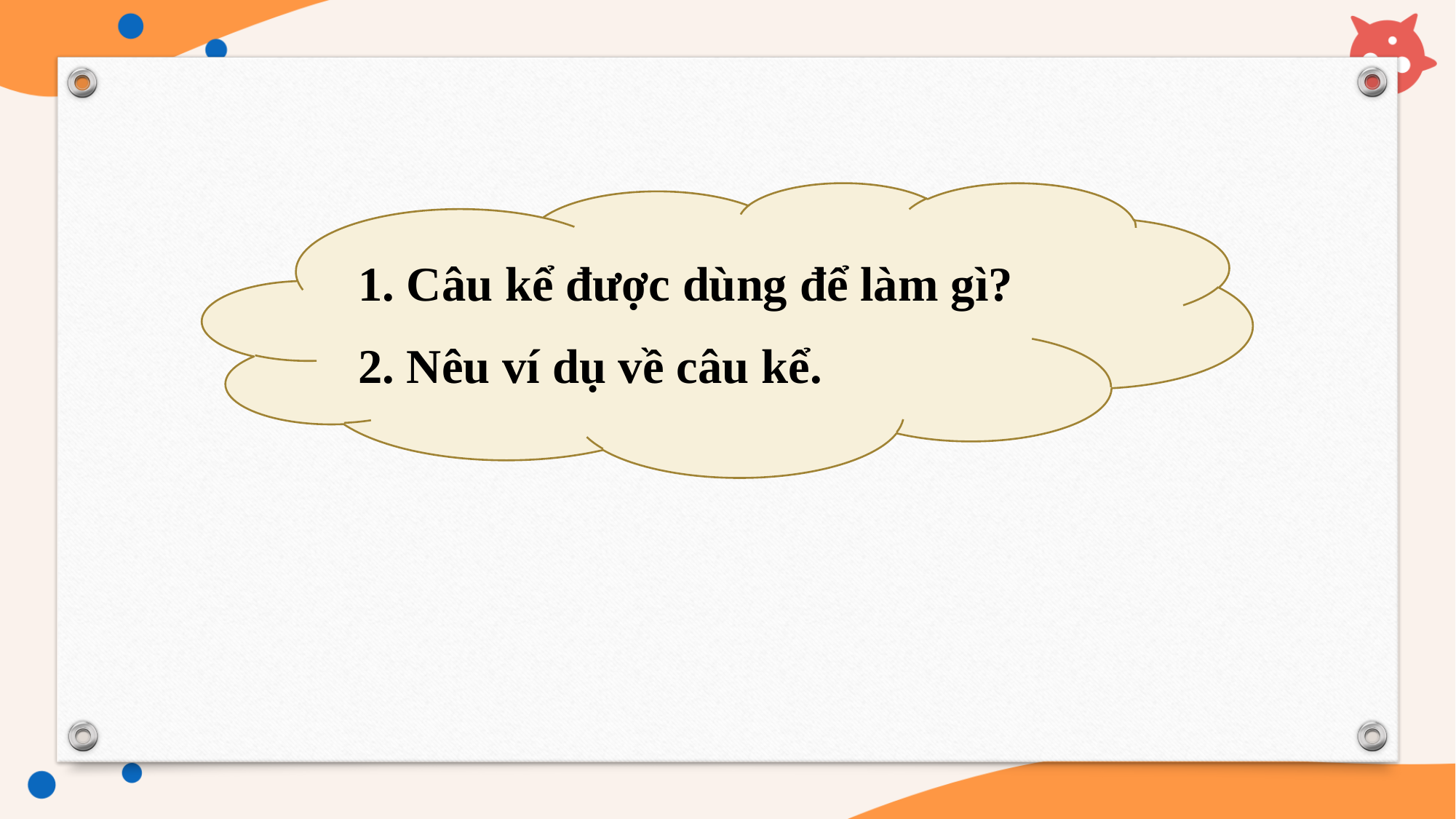

1. Câu kể được dùng để làm gì?
2. Nêu ví dụ về câu kể.